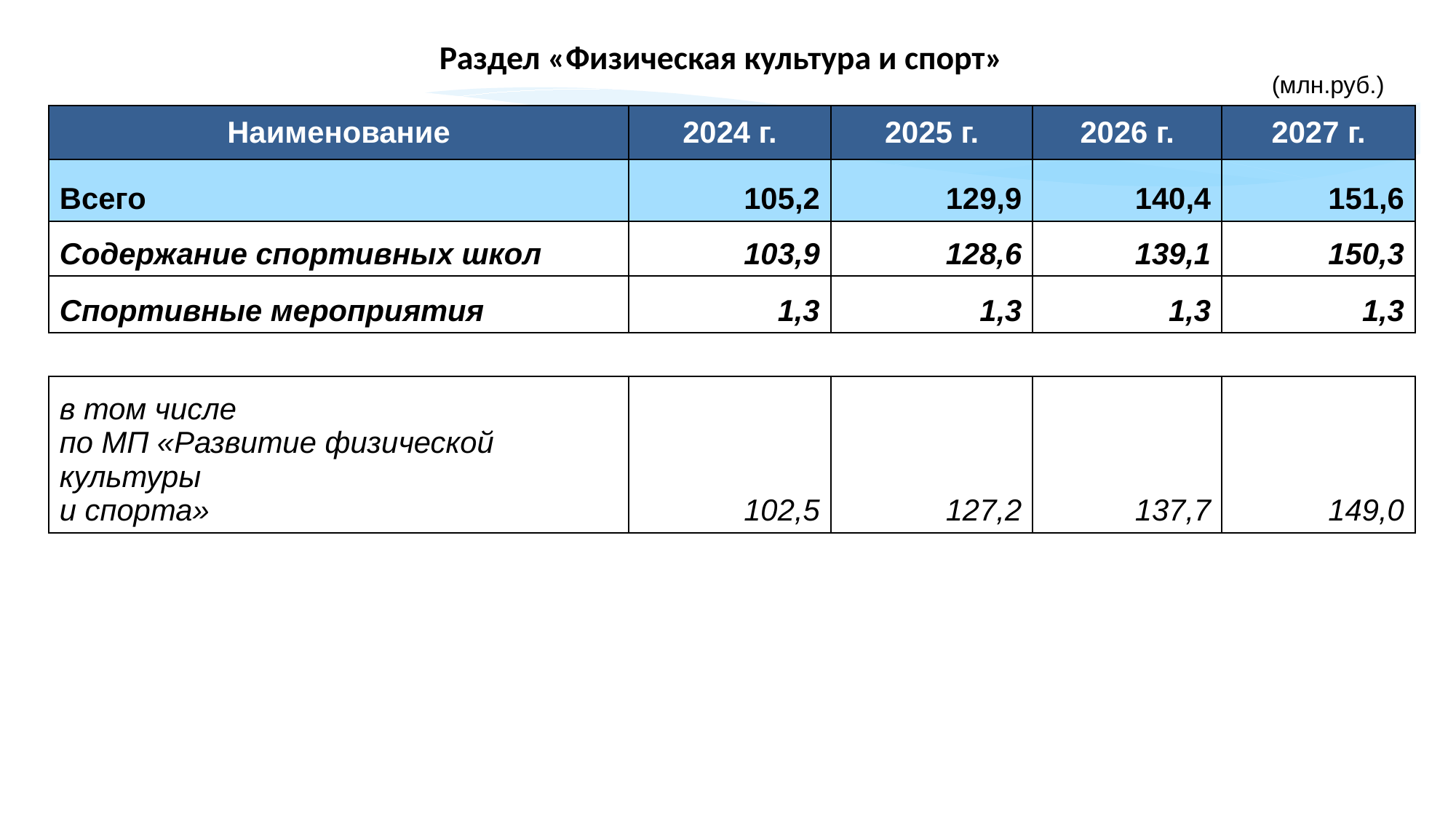

Раздел «Физическая культура и спорт»
(млн.руб.)
| Наименование | 2024 г. | 2025 г. | 2026 г. | 2027 г. |
| --- | --- | --- | --- | --- |
| Всего | 105,2 | 129,9 | 140,4 | 151,6 |
| Содержание спортивных школ | 103,9 | 128,6 | 139,1 | 150,3 |
| Спортивные мероприятия | 1,3 | 1,3 | 1,3 | 1,3 |
|  |  |  |  |  |
| в том числе по МП «Развитие физической культуры и спорта» | 102,5 | 127,2 | 137,7 | 149,0 |